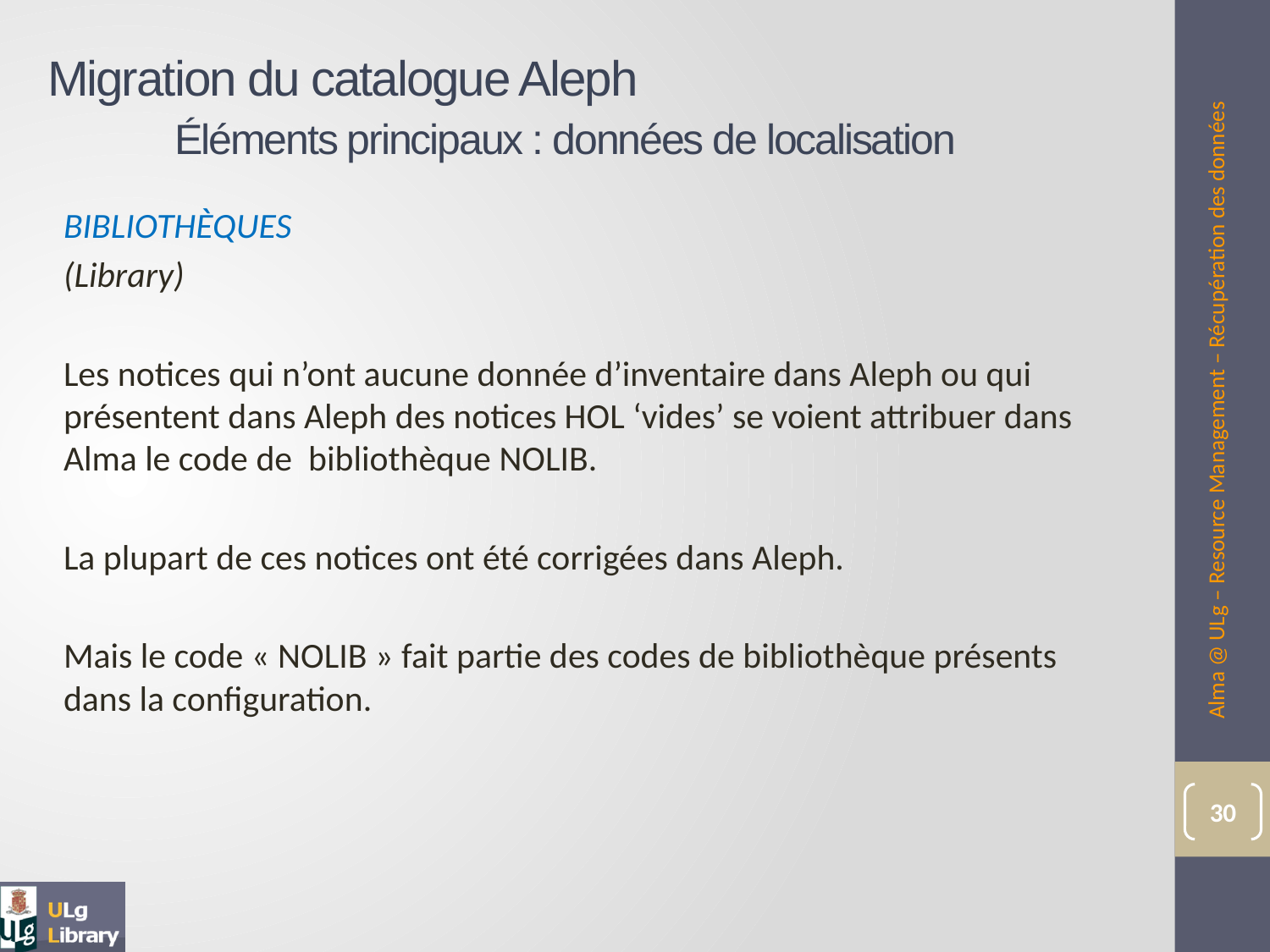

# Migration du catalogue Aleph Éléments principaux : données de localisation
BIBLIOTHÈQUES
(Library)

Les notices qui n’ont aucune donnée d’inventaire dans Aleph ou qui présentent dans Aleph des notices HOL ‘vides’ se voient attribuer dans Alma le code de  bibliothèque NOLIB.

La plupart de ces notices ont été corrigées dans Aleph.

Mais le code « NOLIB » fait partie des codes de bibliothèque présents dans la configuration.

Alma @ ULg – Resource Management – Récupération des données
30